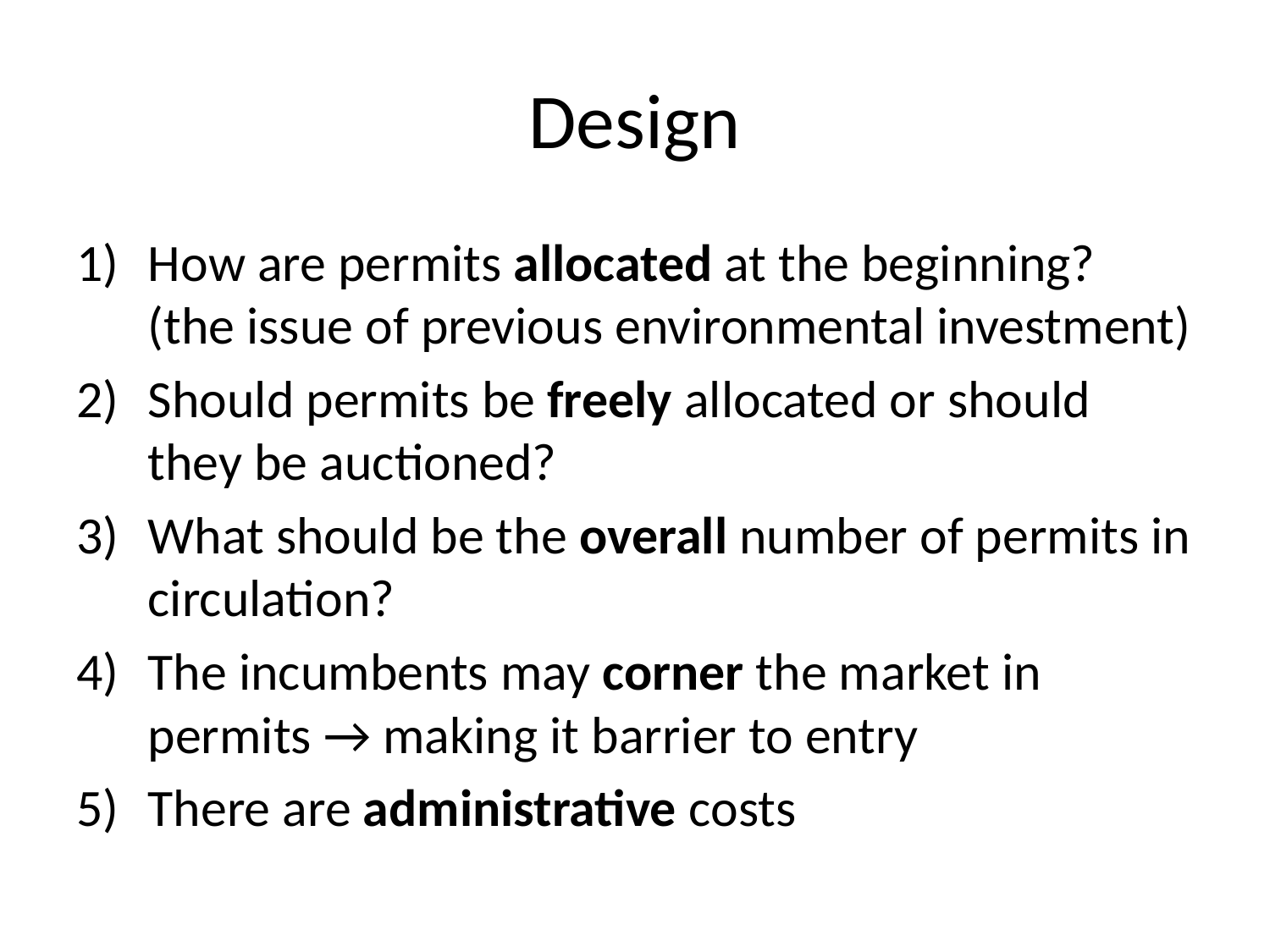

# Design
How are permits allocated at the beginning? (the issue of previous environmental investment)
Should permits be freely allocated or should they be auctioned?
What should be the overall number of permits in circulation?
The incumbents may corner the market in permits → making it barrier to entry
There are administrative costs